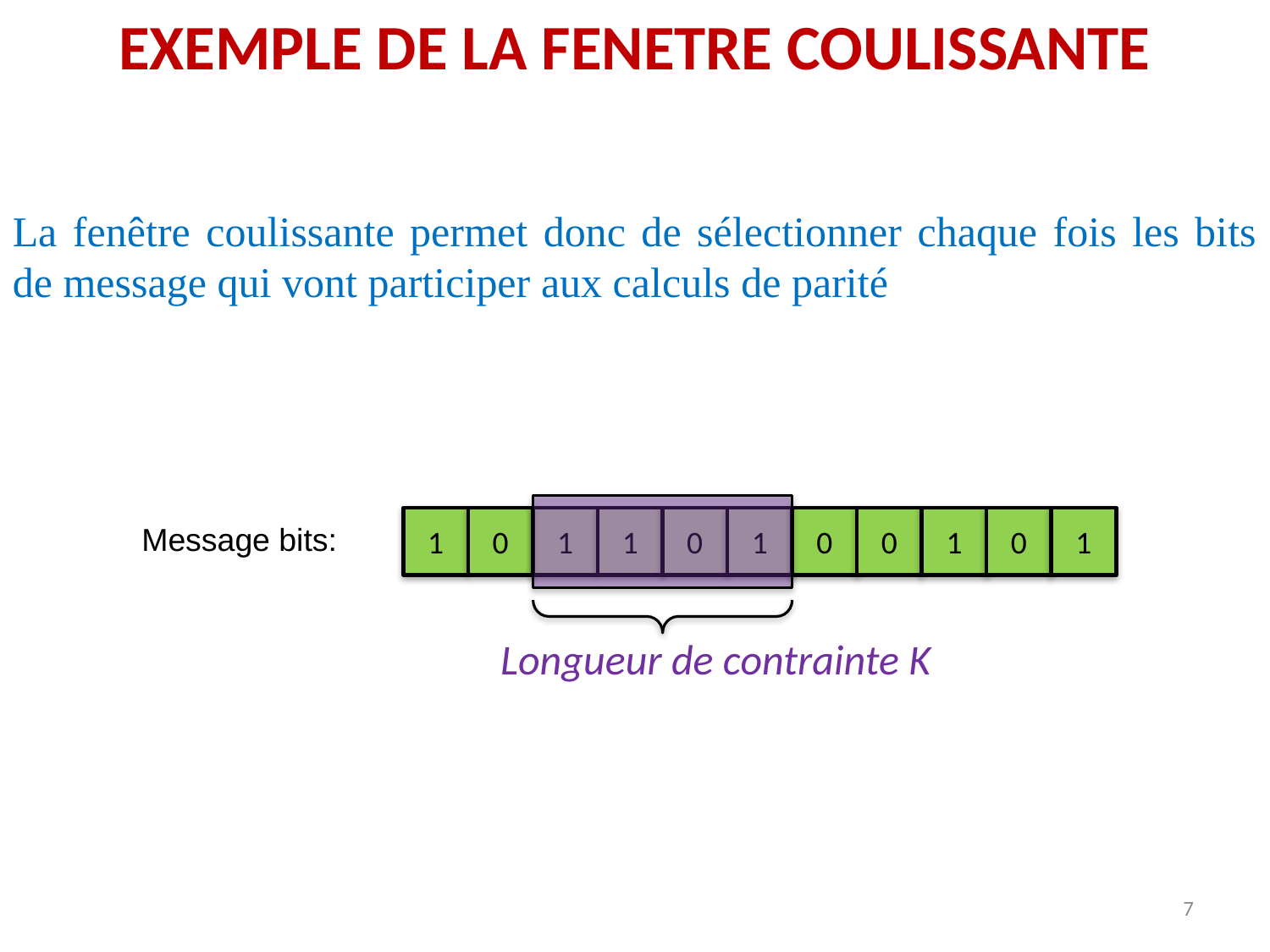

EXEMPLE DE LA FENETRE COULISSANTE
La fenêtre coulissante permet donc de sélectionner chaque fois les bits de message qui vont participer aux calculs de parité

Longueur de contrainte K
1
0
1
1
0
1
0
0
1
0
1
Message bits:
7